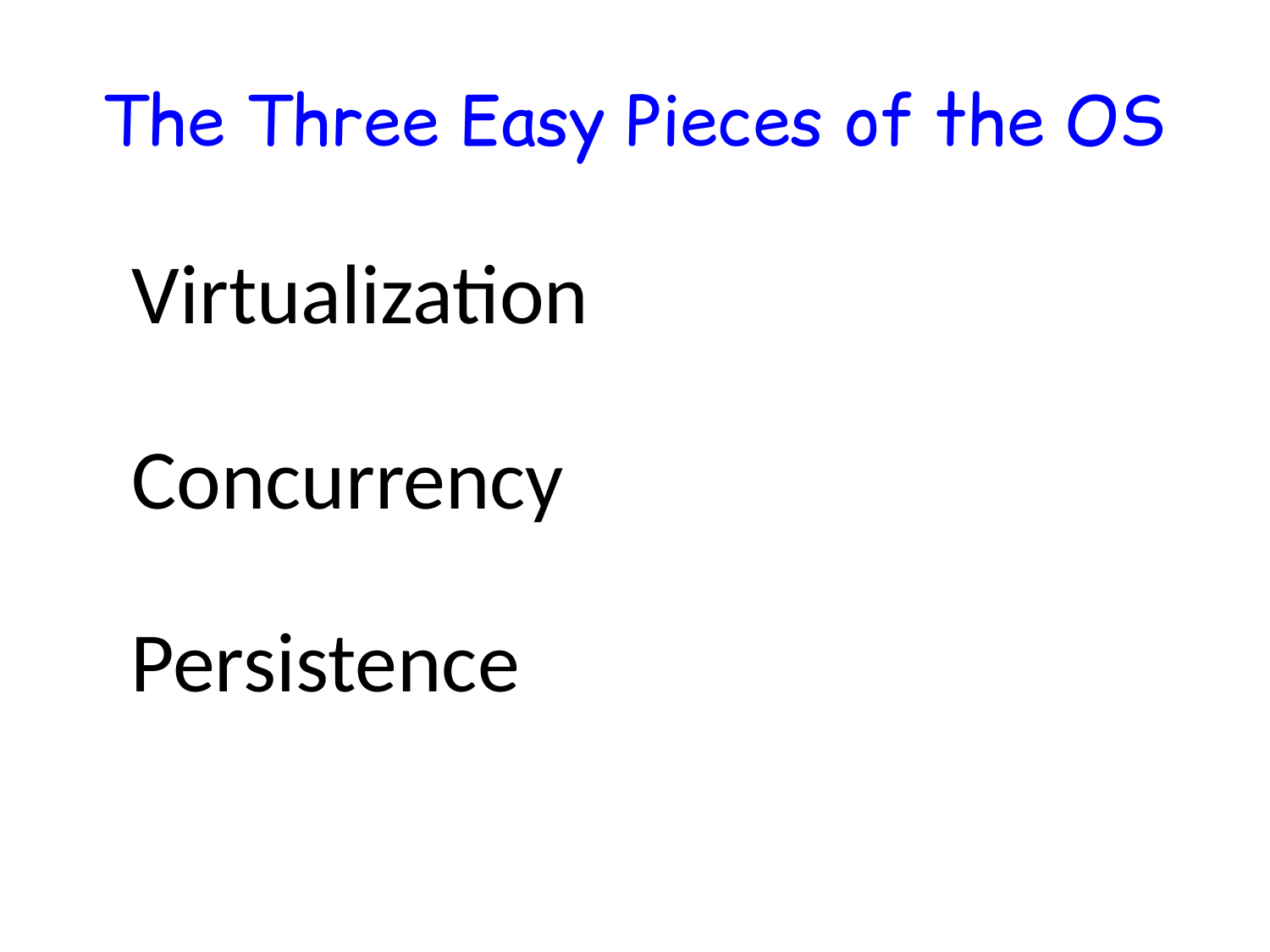

# The Three Easy Pieces of the OS
Virtualization
Concurrency
Persistence